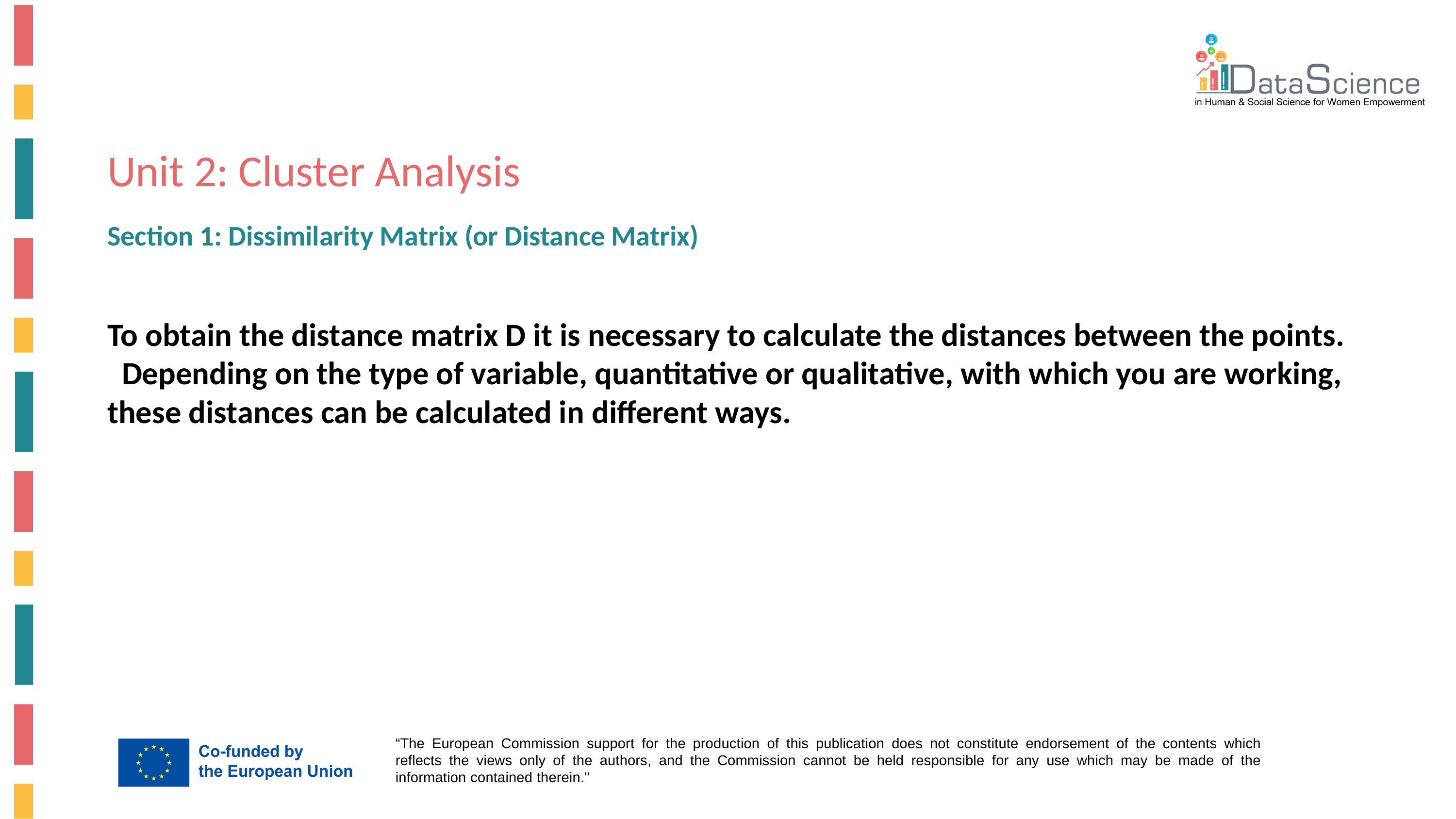

# Unit 2: Cluster Analysis

Section 1: Dissimilarity Matrix (or Distance Matrix)

To obtain the distance matrix D it is necessary to calculate the distances between the points.
  Depending on the type of variable, quantitative or qualitative, with which you are working, these distances can be calculated in different ways.